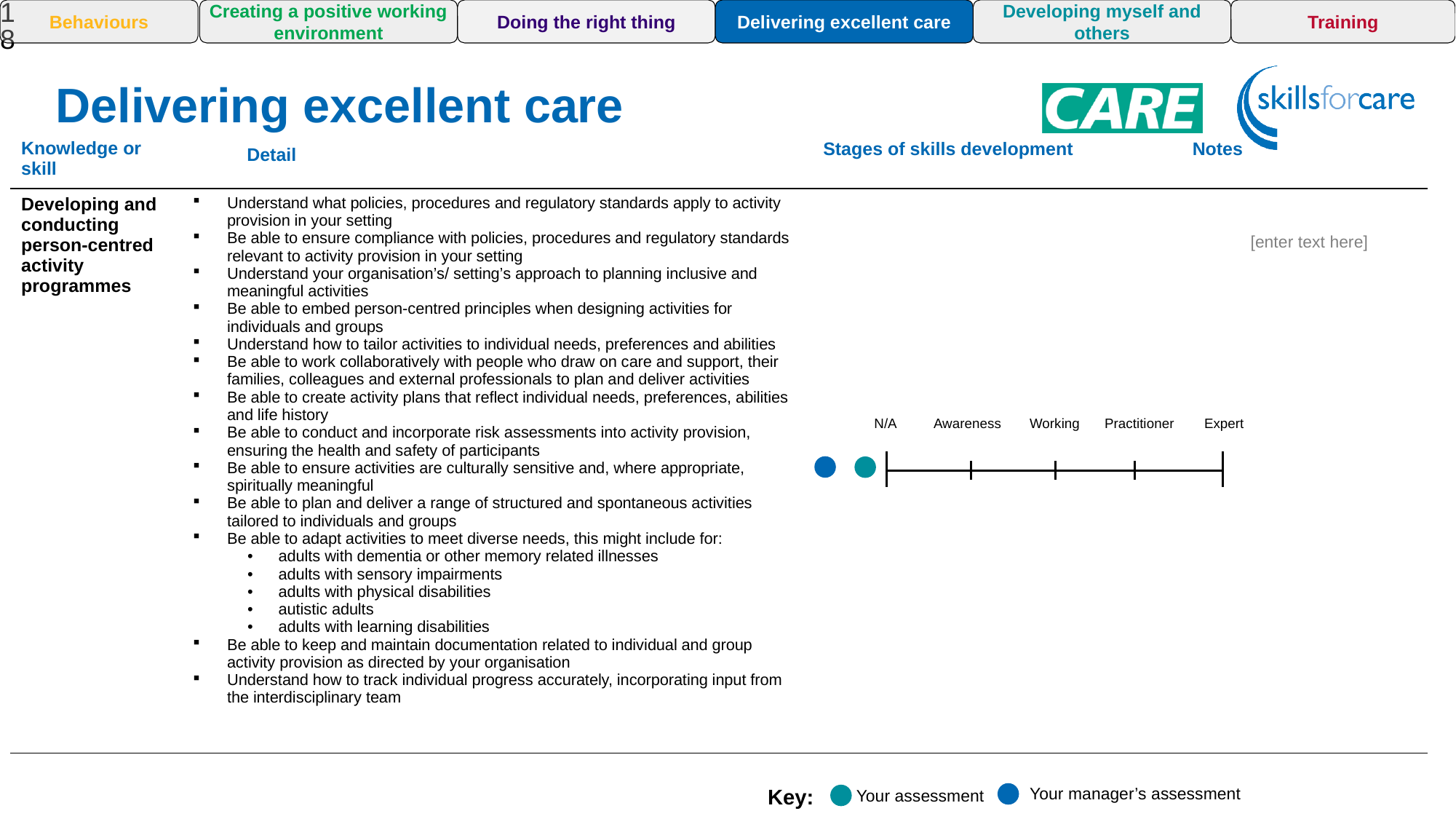

18
Training
Behaviours
Creating a positive working environment
Doing the right thing
Delivering excellent care
Developing myself and others
Delivering excellent care
| Knowledge or skill | Detail |  | Stages of skills development | Notes |
| --- | --- | --- | --- | --- |
| Developing and conducting person-centred activity programmes | Understand what policies, procedures and regulatory standards apply to activity provision in your setting Be able to ensure compliance with policies, procedures and regulatory standards relevant to activity provision in your setting Understand your organisation’s/ setting’s approach to planning inclusive and meaningful activities Be able to embed person-centred principles when designing activities for individuals and groups Understand how to tailor activities to individual needs, preferences and abilities Be able to work collaboratively with people who draw on care and support, their families, colleagues and external professionals to plan and deliver activities Be able to create activity plans that reflect individual needs, preferences, abilities and life history Be able to conduct and incorporate risk assessments into activity provision, ensuring the health and safety of participants Be able to ensure activities are culturally sensitive and, where appropriate, spiritually meaningful Be able to plan and deliver a range of structured and spontaneous activities tailored to individuals and groups Be able to adapt activities to meet diverse needs, this might include for: • adults with dementia or other memory related illnesses • adults with sensory impairments • adults with physical disabilities • autistic adults • adults with learning disabilities Be able to keep and maintain documentation related to individual and group activity provision as directed by your organisation Understand how to track individual progress accurately, incorporating input from the interdisciplinary team |  |  |  |
Awareness
[enter text here]
N/A
Awareness
Working
Practitioner
Expert

Your manager’s assessment
Key:
Your assessment